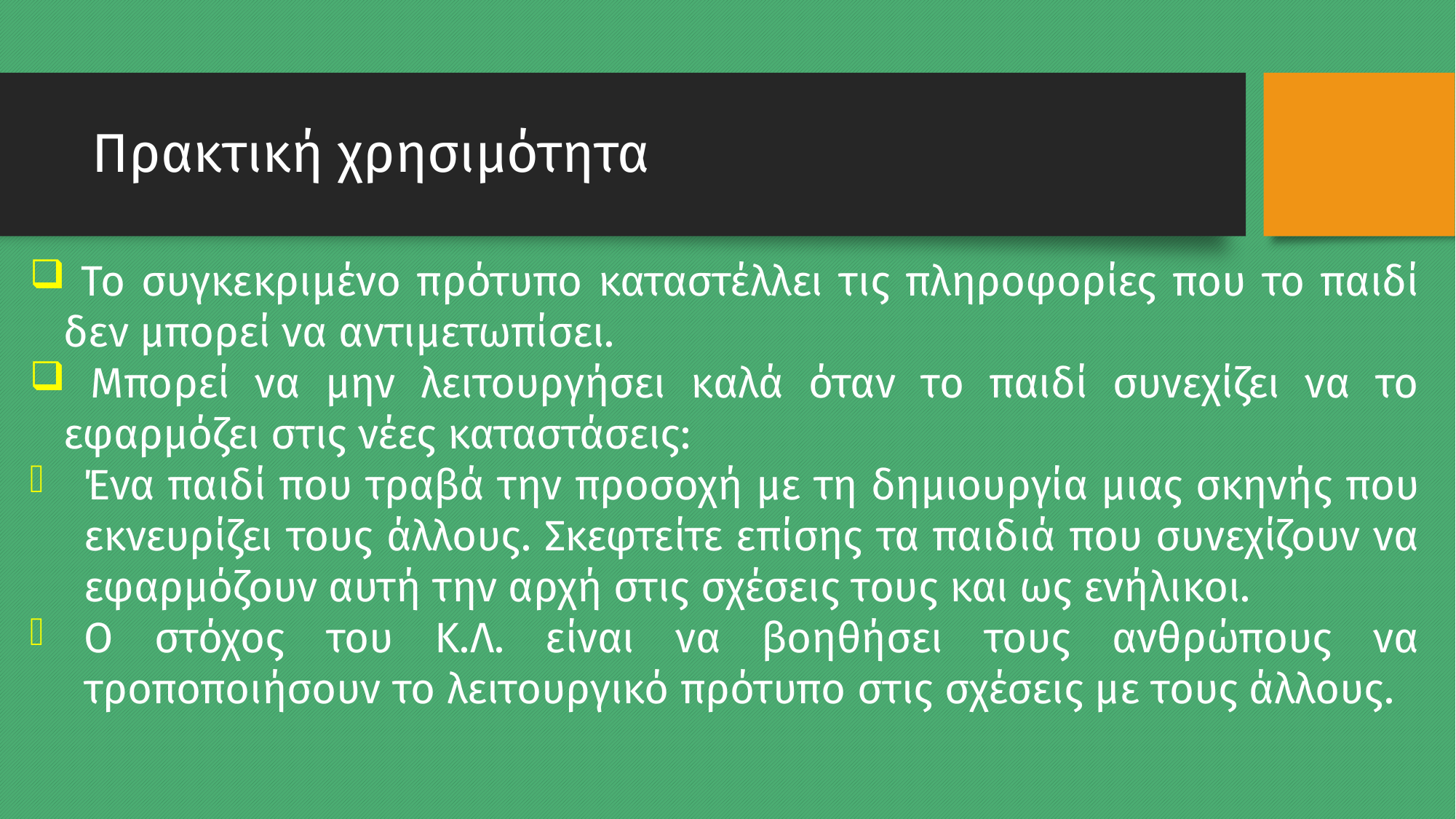

# Πρακτική χρησιμότητα
 Το συγκεκριμένο πρότυπο καταστέλλει τις πληροφορίες που το παιδί δεν μπορεί να αντιμετωπίσει.
 Μπορεί να μην λειτουργήσει καλά όταν το παιδί συνεχίζει να το εφαρμόζει στις νέες καταστάσεις:
Ένα παιδί που τραβά την προσοχή με τη δημιουργία μιας σκηνής που εκνευρίζει τους άλλους. Σκεφτείτε επίσης τα παιδιά που συνεχίζουν να εφαρμόζουν αυτή την αρχή στις σχέσεις τους και ως ενήλικοι.
Ο στόχος του Κ.Λ. είναι να βοηθήσει τους ανθρώπους να τροποποιήσουν το λειτουργικό πρότυπο στις σχέσεις με τους άλλους.